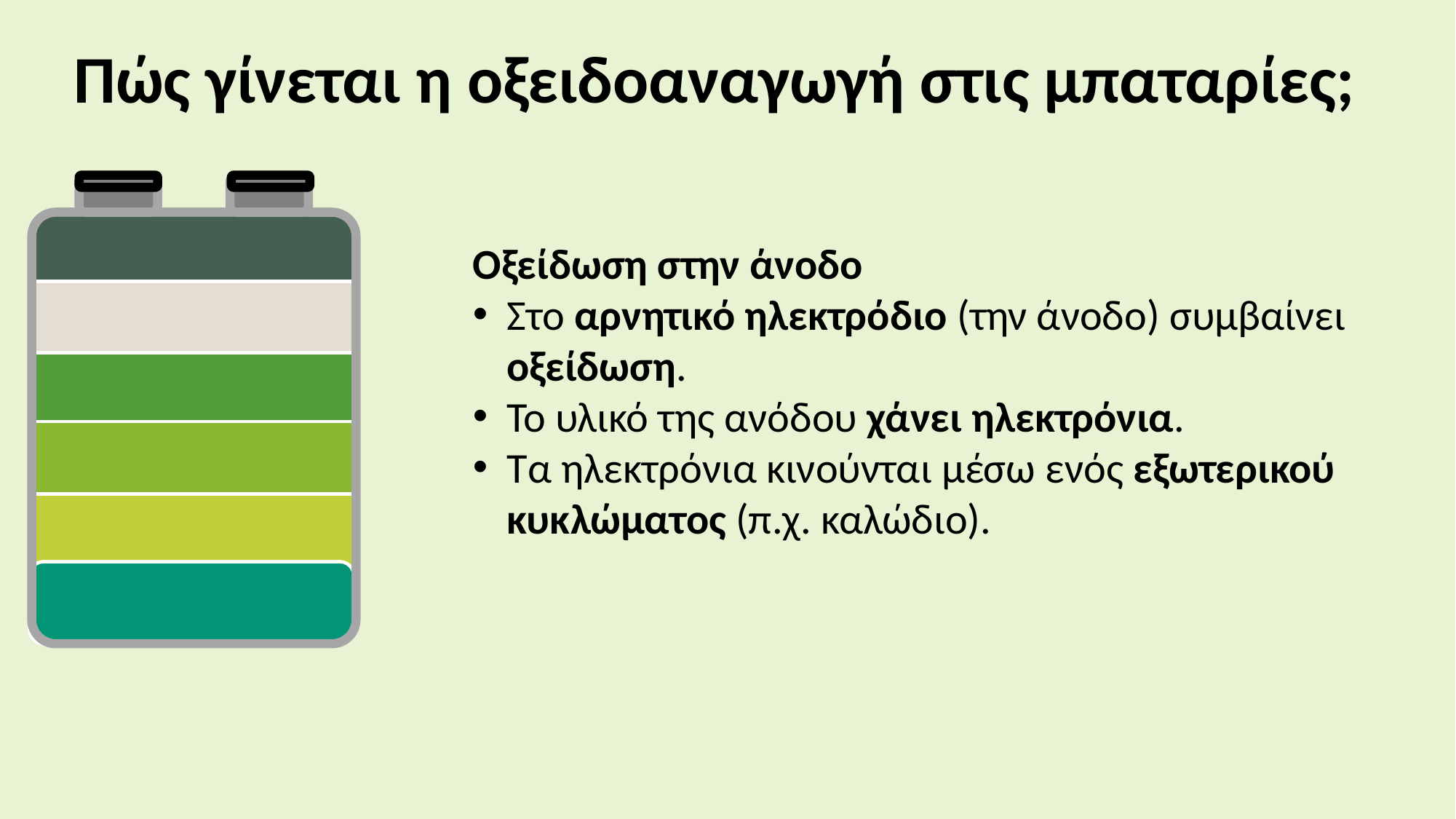

Πώς γίνεται η οξειδοαναγωγή στις μπαταρίες;

Οξείδωση στην άνοδο
Στο αρνητικό ηλεκτρόδιο (την άνοδο) συμβαίνει οξείδωση.
Το υλικό της ανόδου χάνει ηλεκτρόνια.
Τα ηλεκτρόνια κινούνται μέσω ενός εξωτερικού κυκλώματος (π.χ. καλώδιο).